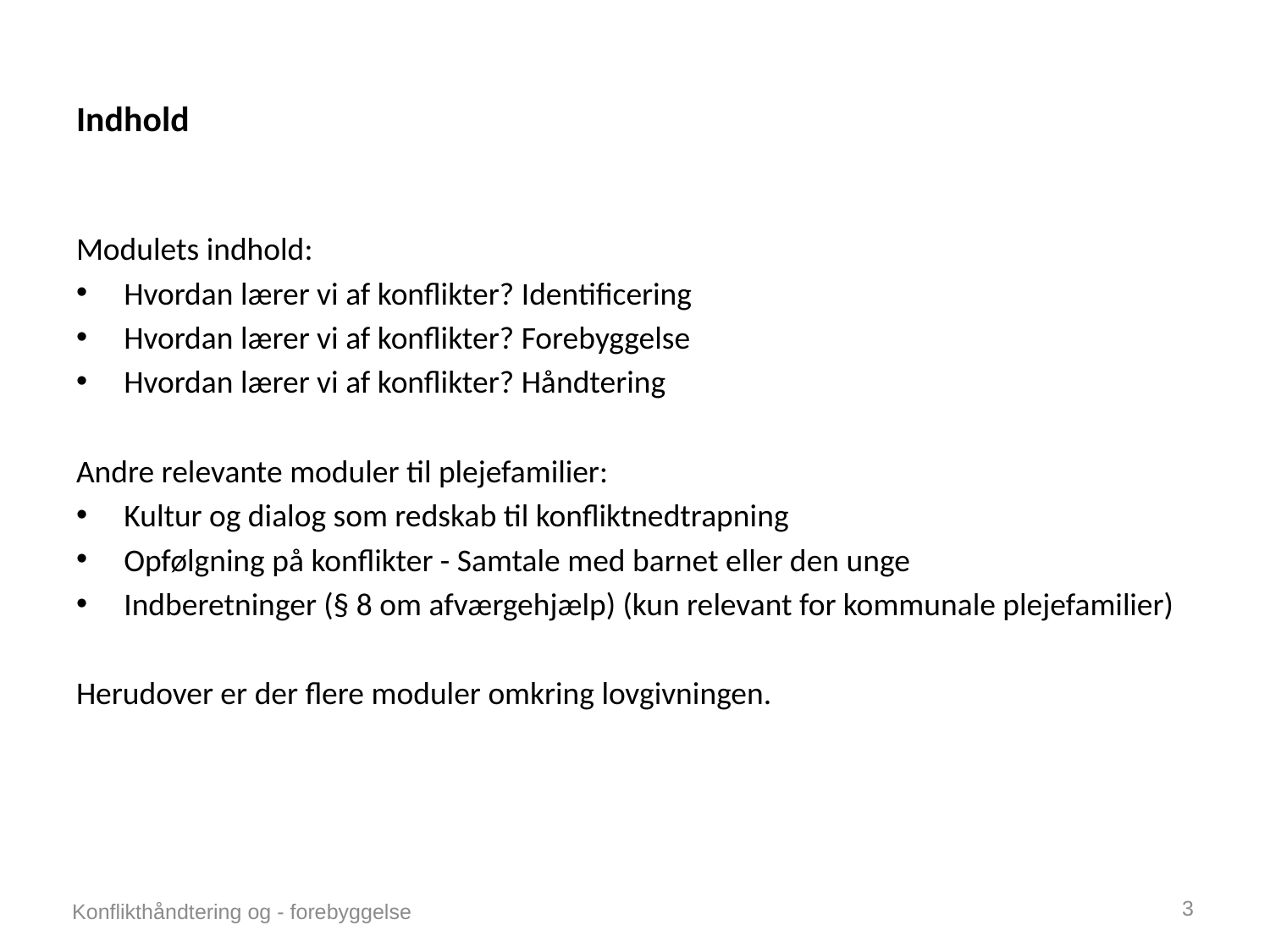

# Indhold
Modulets indhold:
Hvordan lærer vi af konflikter? Identificering
Hvordan lærer vi af konflikter? Forebyggelse
Hvordan lærer vi af konflikter? Håndtering

Andre relevante moduler til plejefamilier:
Kultur og dialog som redskab til konfliktnedtrapning
Opfølgning på konflikter - Samtale med barnet eller den unge
Indberetninger (§ 8 om afværgehjælp) (kun relevant for kommunale plejefamilier)

Herudover er der flere moduler omkring lovgivningen.

3
Konflikthåndtering og - forebyggelse